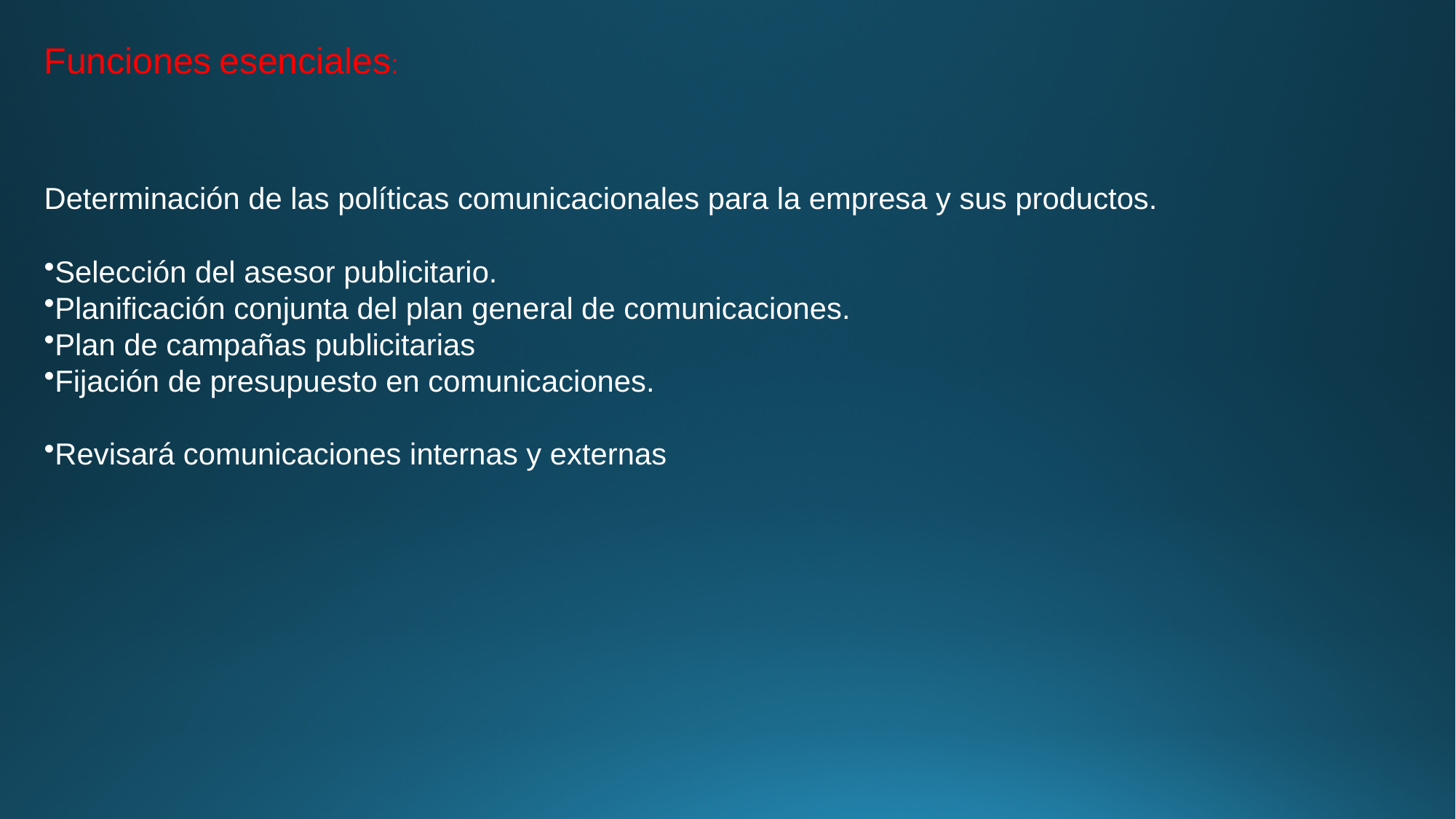

Funciones esenciales:

Determinación de las políticas comunicacionales para la empresa y sus productos.

Selección del asesor publicitario.
Planificación conjunta del plan general de comunicaciones.
Plan de campañas publicitarias
Fijación de presupuesto en comunicaciones.

Revisará comunicaciones internas y externas